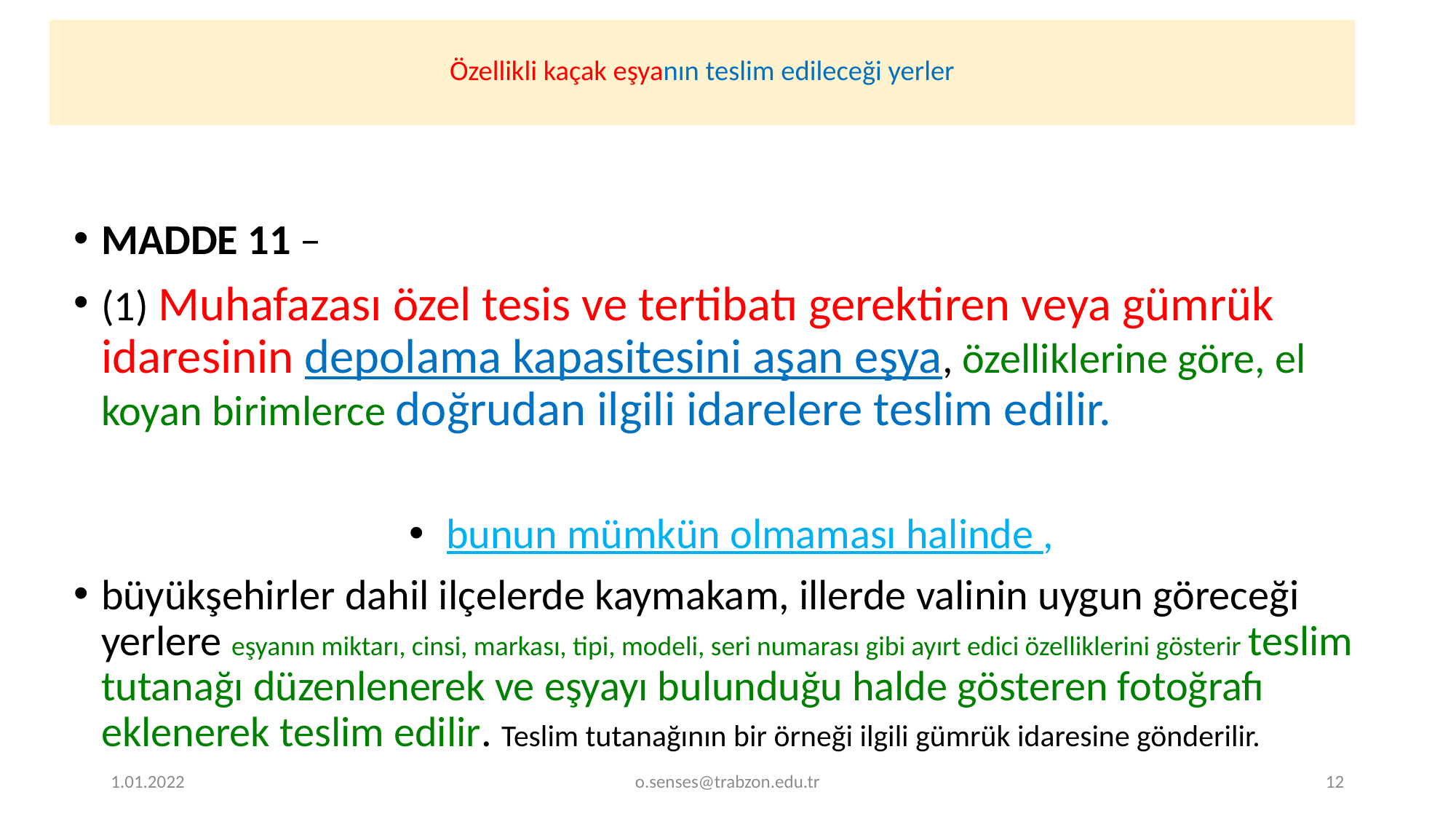

# Özellikli kaçak eşyanın teslim edileceği yerler

MADDE 11 –
(1) Muhafazası özel tesis ve tertibatı gerektiren veya gümrük idaresinin depolama kapasitesini aşan eşya, özelliklerine göre, el koyan birimlerce doğrudan ilgili idarelere teslim edilir.

 bunun mümkün olmaması halinde ,
büyükşehirler dahil ilçelerde kaymakam, illerde valinin uygun göreceği yerlere eşyanın miktarı, cinsi, markası, tipi, modeli, seri numarası gibi ayırt edici özelliklerini gösterir teslim tutanağı düzenlenerek ve eşyayı bulunduğu halde gösteren fotoğrafı eklenerek teslim edilir. Teslim tutanağının bir örneği ilgili gümrük idaresine gönderilir.

1.01.2022
o.senses@trabzon.edu.tr
12